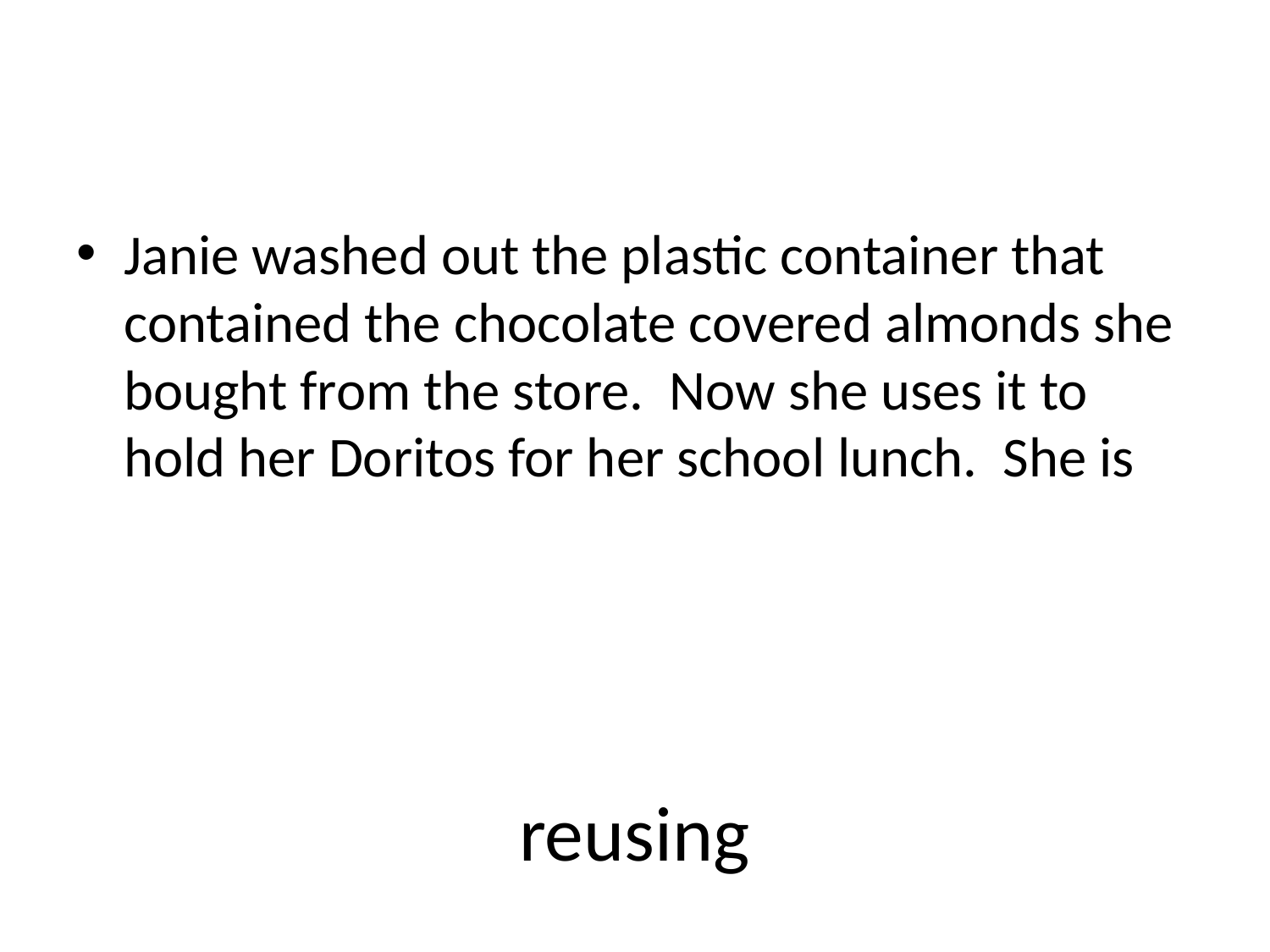

#
Janie washed out the plastic container that contained the chocolate covered almonds she bought from the store.  Now she uses it to hold her Doritos for her school lunch.  She is

reusing